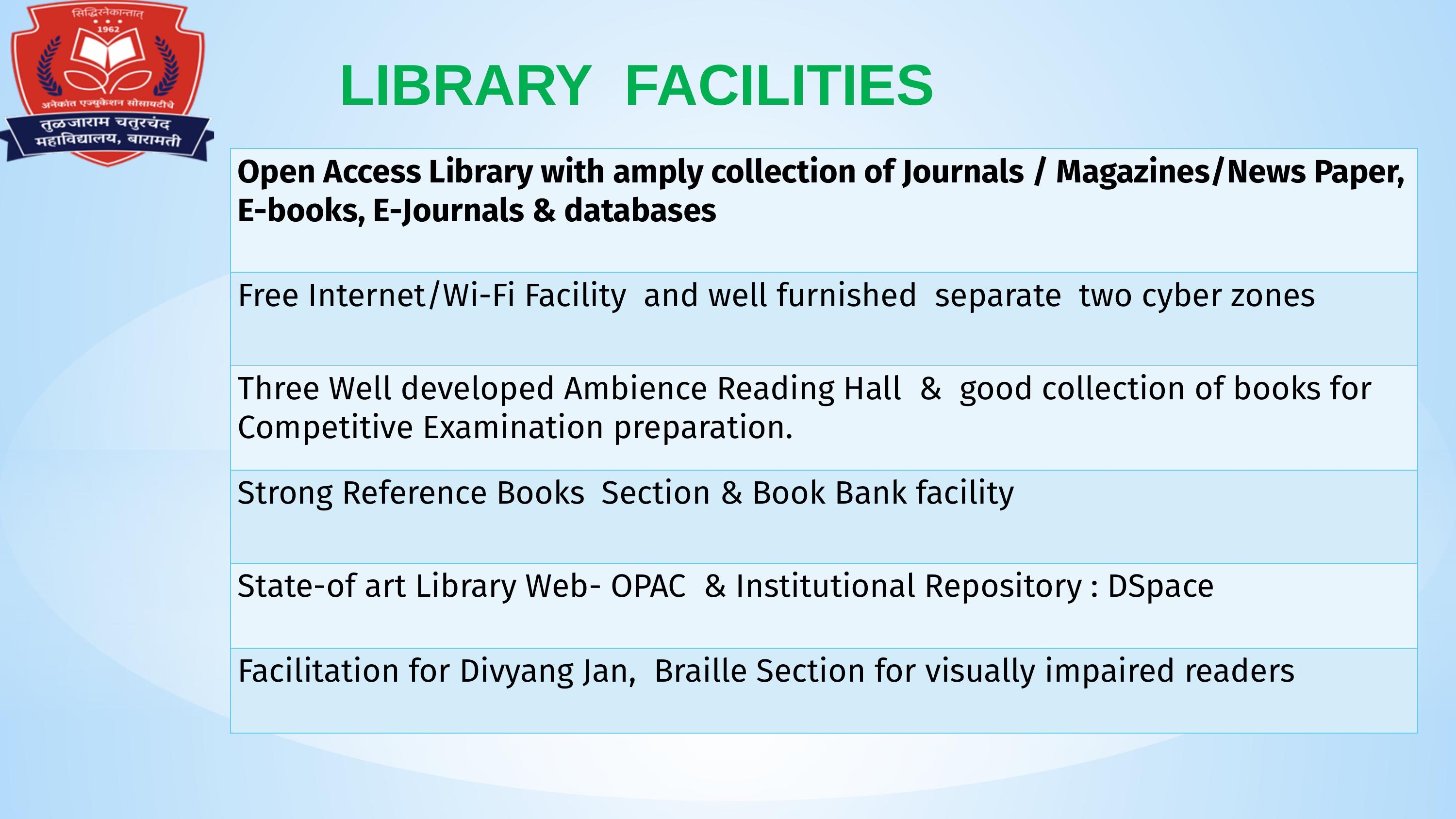

LIBRARY  FACILITIES
| Open Access Library with amply collection of Journals / Magazines/News Paper, E-books, E-Journals & databases |
| --- |
| Free Internet/Wi-Fi Facility and well furnished separate two cyber zones |
| Three Well developed Ambience Reading Hall & good collection of books for Competitive Examination preparation. |
| Strong Reference Books Section & Book Bank facility |
| State-of art Library Web- OPAC & Institutional Repository : DSpace |
| Facilitation for Divyang Jan, Braille Section for visually impaired readers |